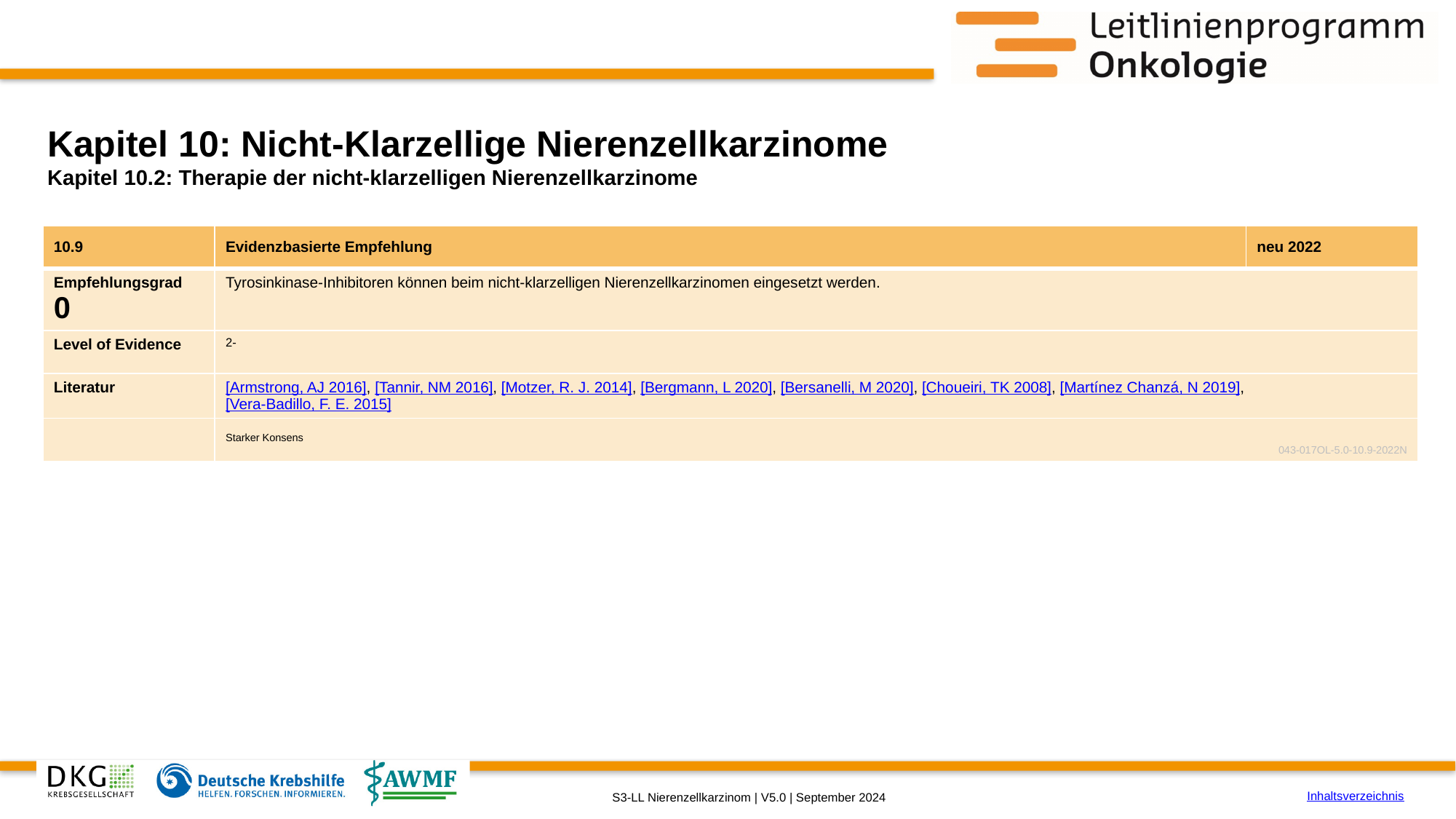

# Kapitel 10: Nicht-Klarzellige Nierenzellkarzinome
Kapitel 10.2: Therapie der nicht-klarzelligen Nierenzellkarzinome
| 10.9 | Evidenzbasierte Empfehlung | neu 2022 |
| --- | --- | --- |
| Empfehlungsgrad 0 | Tyrosinkinase-Inhibitoren können beim nicht-klarzelligen Nierenzellkarzinomen eingesetzt werden. |  |
| Level of Evidence | 2- |  |
| Literatur | [Armstrong, AJ 2016], [Tannir, NM 2016], [Motzer, R. J. 2014], [Bergmann, L 2020], [Bersanelli, M 2020], [Choueiri, TK 2008], [Martínez Chanzá, N 2019], [Vera-Badillo, F. E. 2015] |  |
|  | Starker Konsens 043-017OL-5.0-10.9-2022N |  |
Inhaltsverzeichnis
S3-LL Nierenzellkarzinom | V5.0 | September 2024